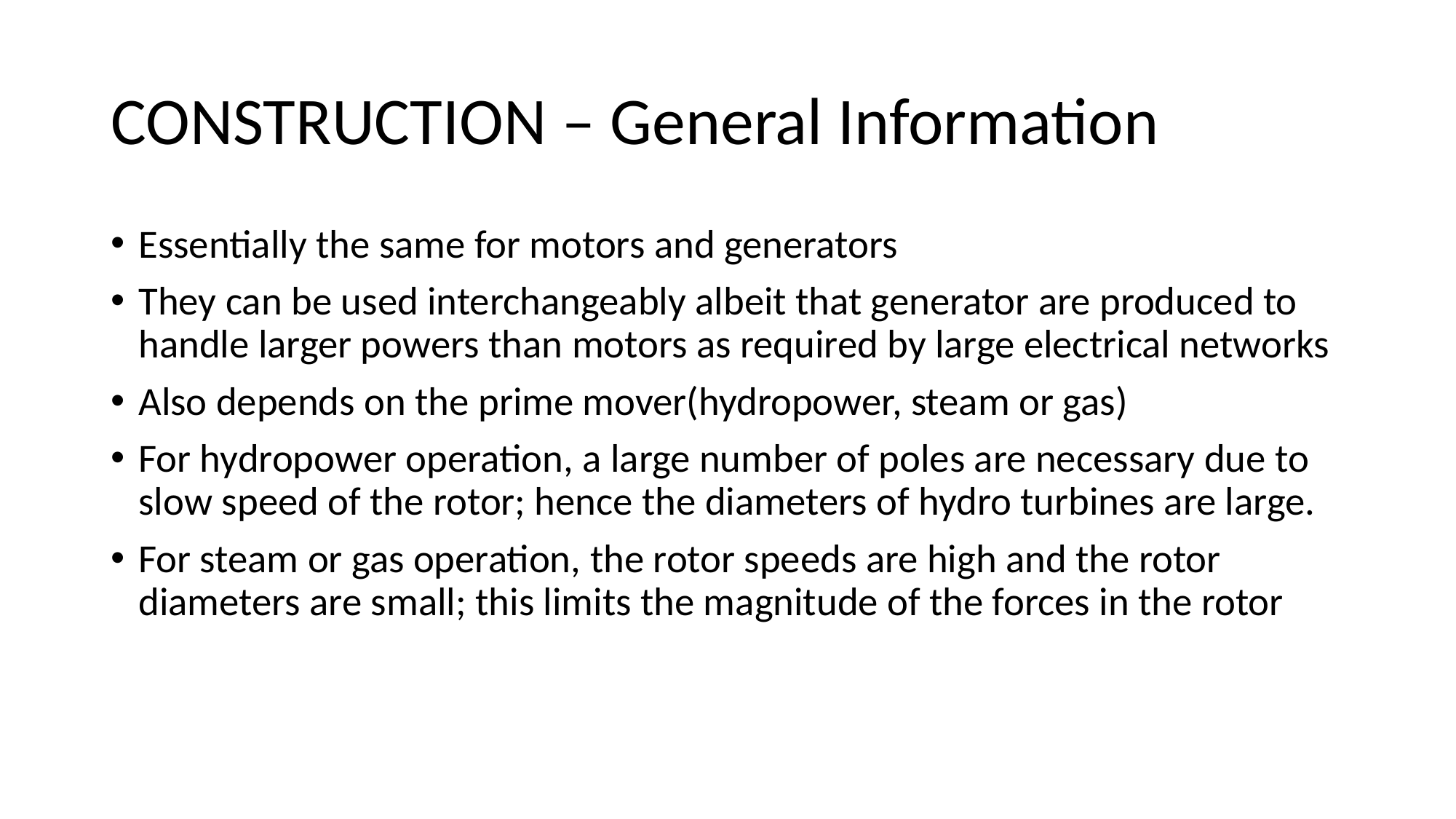

# CONSTRUCTION – General Information
Essentially the same for motors and generators
They can be used interchangeably albeit that generator are produced to handle larger powers than motors as required by large electrical networks
Also depends on the prime mover(hydropower, steam or gas)
For hydropower operation, a large number of poles are necessary due to slow speed of the rotor; hence the diameters of hydro turbines are large.
For steam or gas operation, the rotor speeds are high and the rotor diameters are small; this limits the magnitude of the forces in the rotor